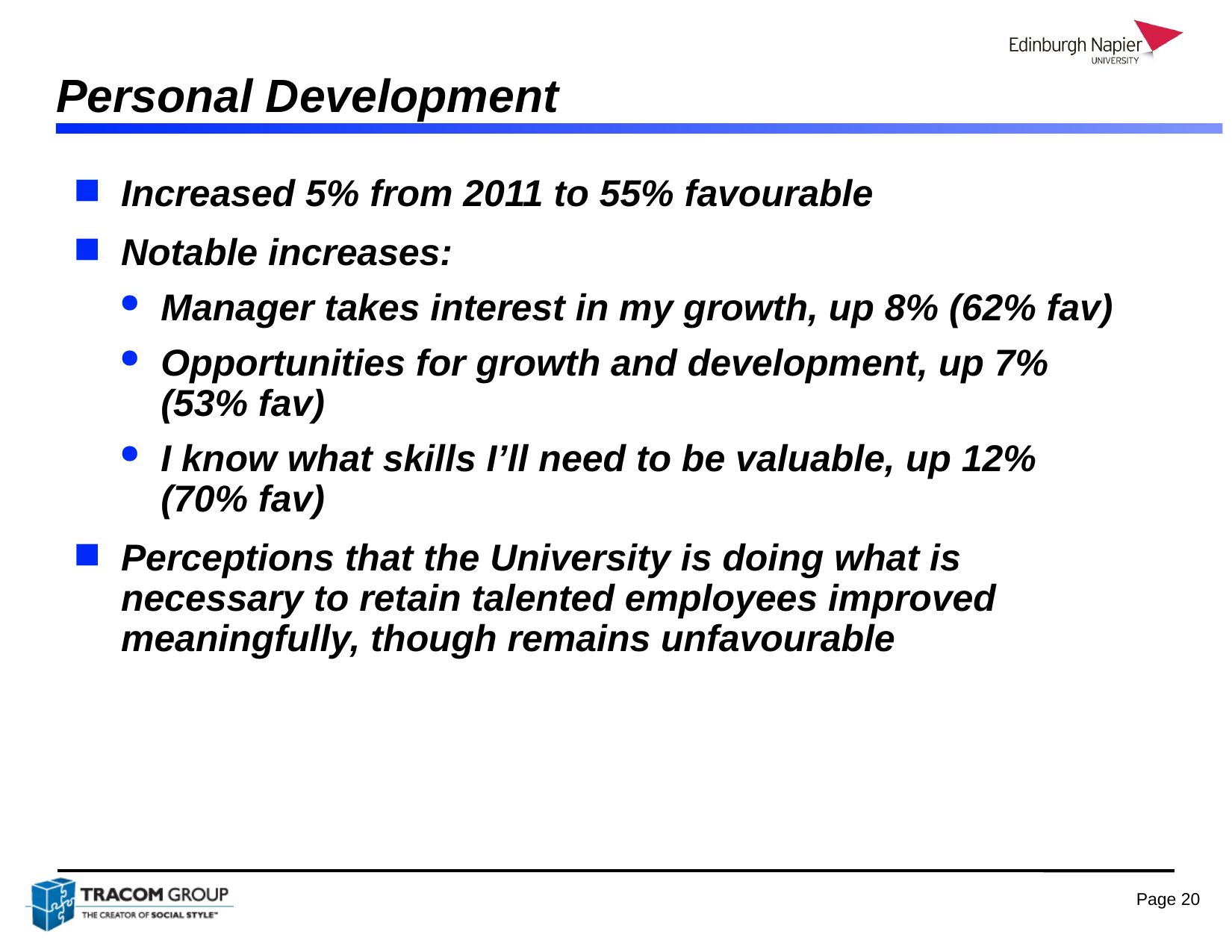

# Personal Development
Increased 5% from 2011 to 55% favourable
Notable increases:
Manager takes interest in my growth, up 8% (62% fav)
Opportunities for growth and development, up 7%  (53% fav)
I know what skills I’ll need to be valuable, up 12%   (70% fav)
Perceptions that the University is doing what is necessary to retain talented employees improved meaningfully, though remains unfavourable